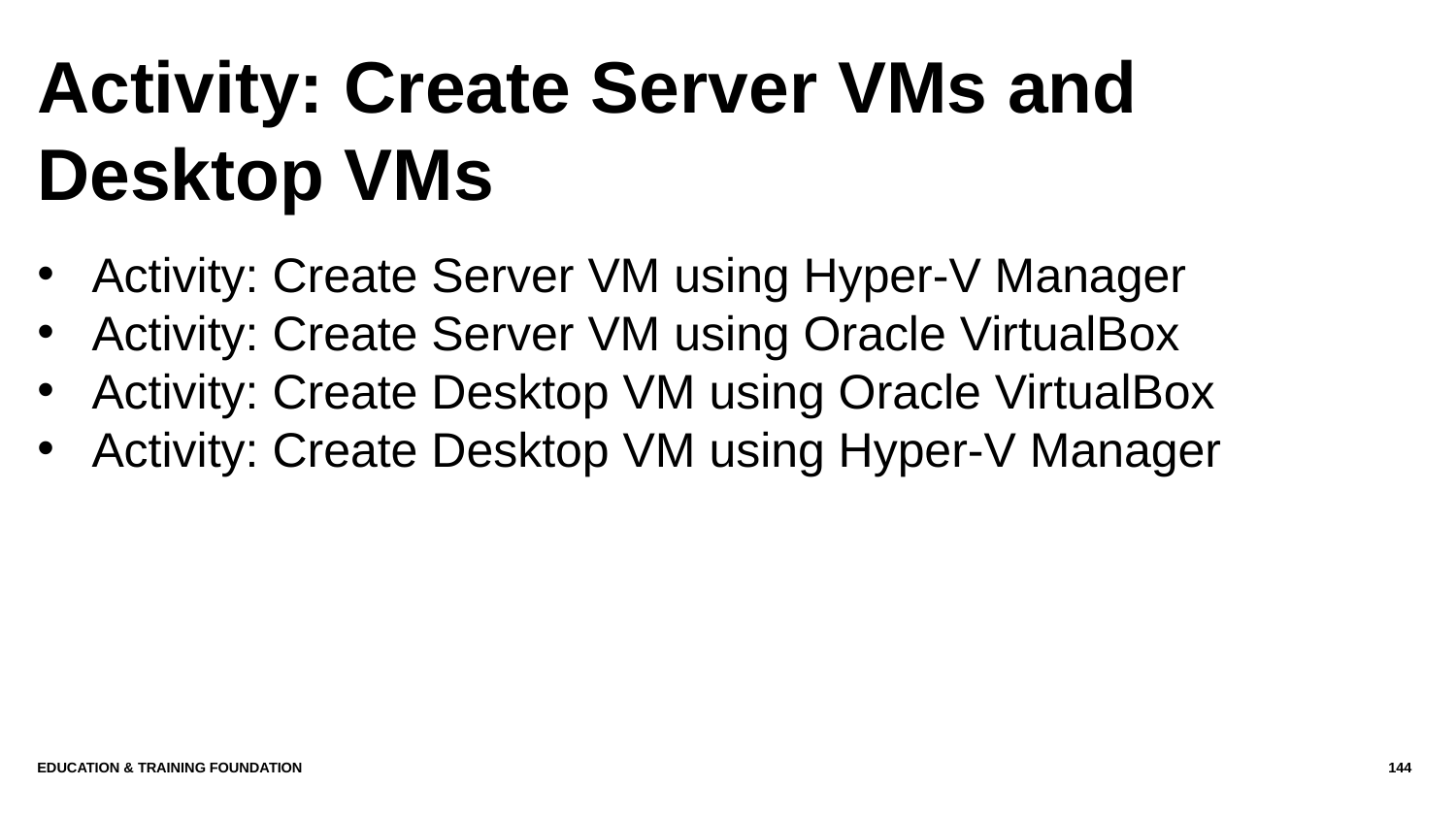

# Activity: Create Server VMs and Desktop VMs
Activity: Create Server VM using Hyper-V Manager
Activity: Create Server VM using Oracle VirtualBox
Activity: Create Desktop VM using Oracle VirtualBox
Activity: Create Desktop VM using Hyper-V Manager

Education & Training Foundation
144